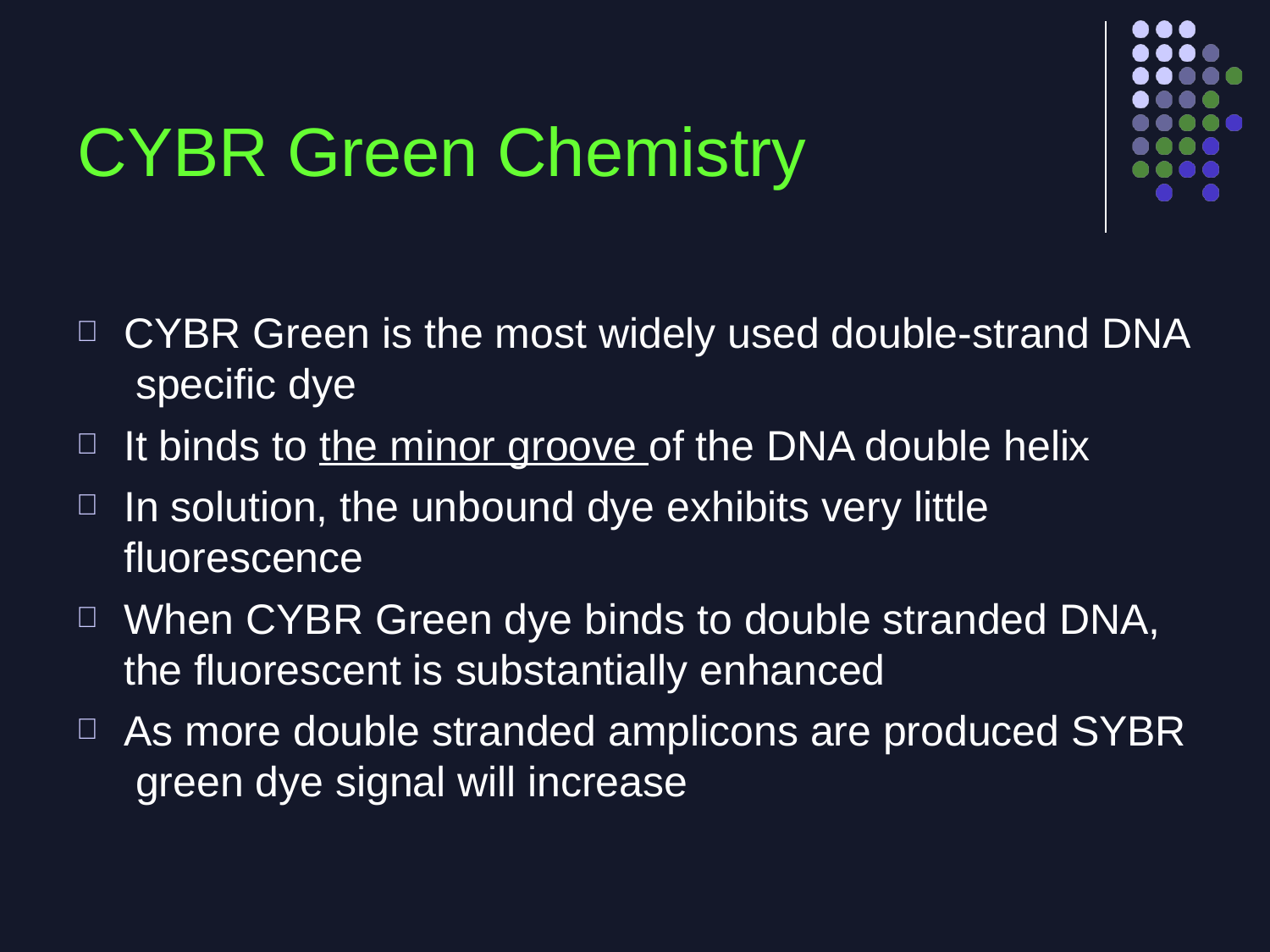

# CYBR Green Chemistry
CYBR Green is the most widely used double-strand DNA  specific dye
It binds to the minor groove of the DNA double helix
In solution, the unbound dye exhibits very little  fluorescence
When CYBR Green dye binds to double stranded DNA,  the fluorescent is substantially enhanced
As more double stranded amplicons are produced SYBR  green dye signal will increase